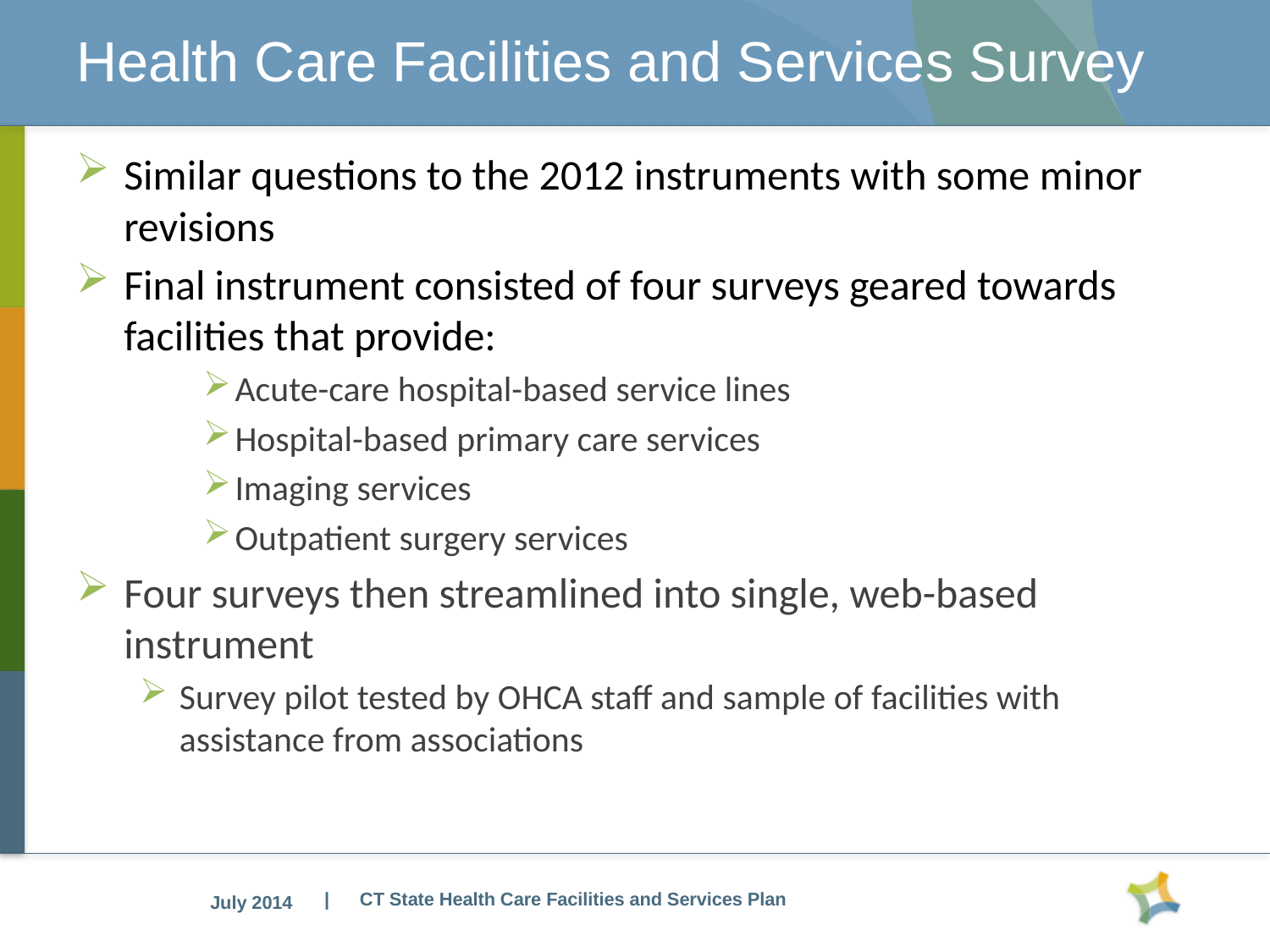

# Health Care Facilities and Services Survey
Similar questions to the 2012 instruments with some minor revisions
Final instrument consisted of four surveys geared towards facilities that provide:
Acute-care hospital-based service lines
Hospital-based primary care services
Imaging services
Outpatient surgery services
Four surveys then streamlined into single, web-based instrument
Survey pilot tested by OHCA staff and sample of facilities with assistance from associations

|      CT State Health Care Facilities and Services Plan
July 2014